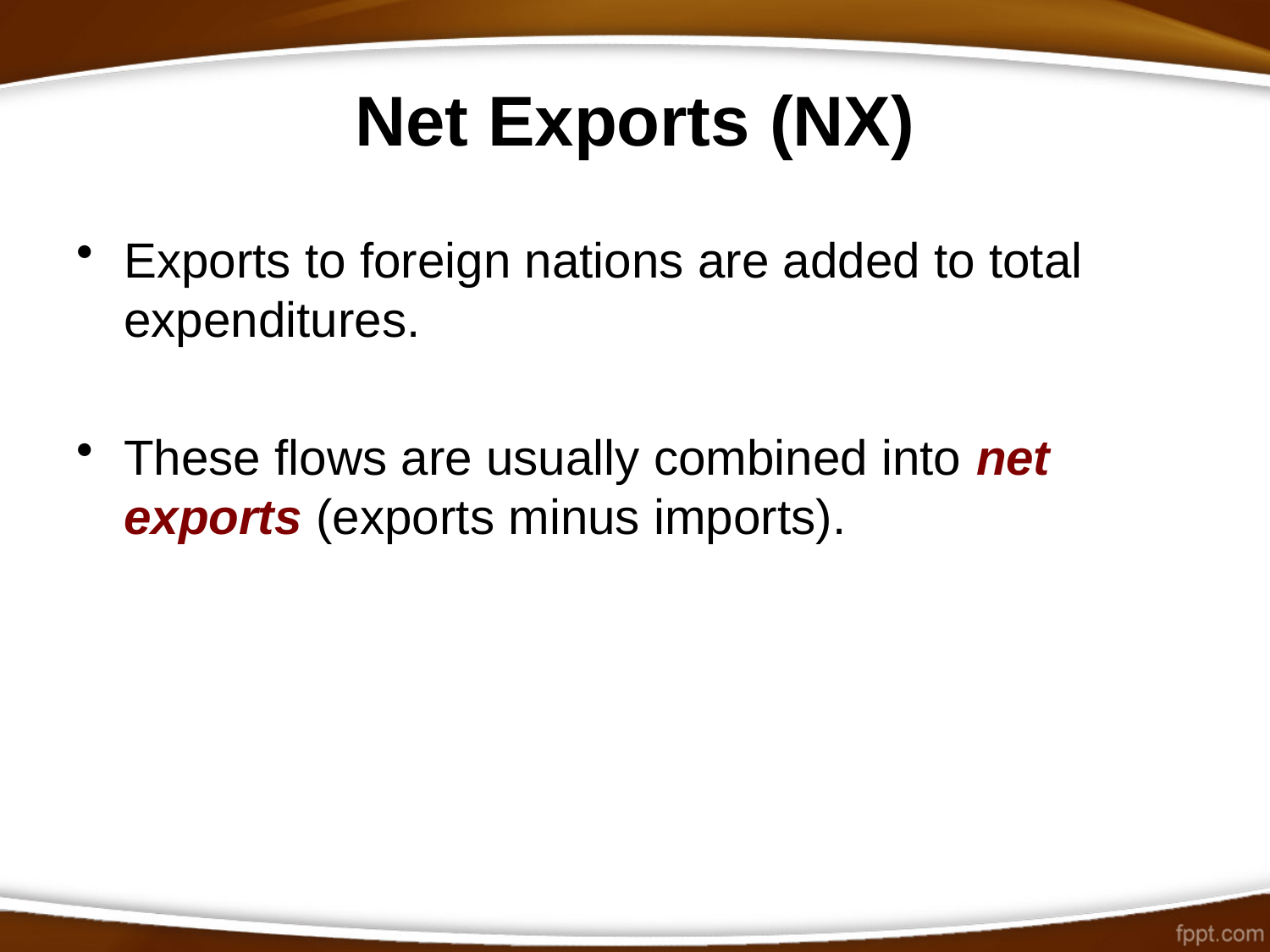

# Net Exports (NX)
Exports to foreign nations are added to total expenditures.

These flows are usually combined into net exports (exports minus imports).